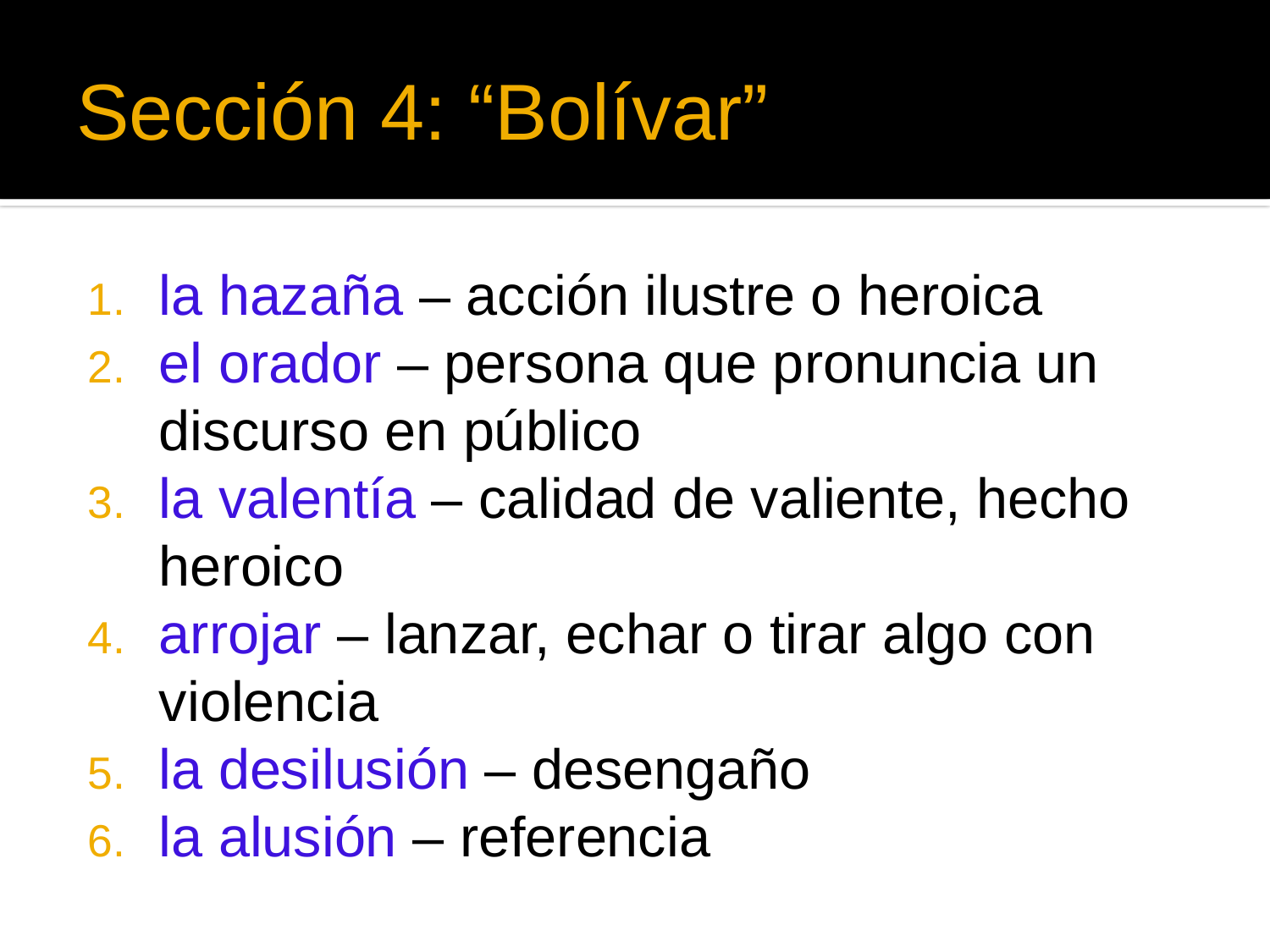

# Sección 4: “Bolívar”
la hazaña – acción ilustre o heroica
el orador – persona que pronuncia un discurso en público
la valentía – calidad de valiente, hecho heroico
arrojar – lanzar, echar o tirar algo con violencia
la desilusión – desengaño
la alusión – referencia